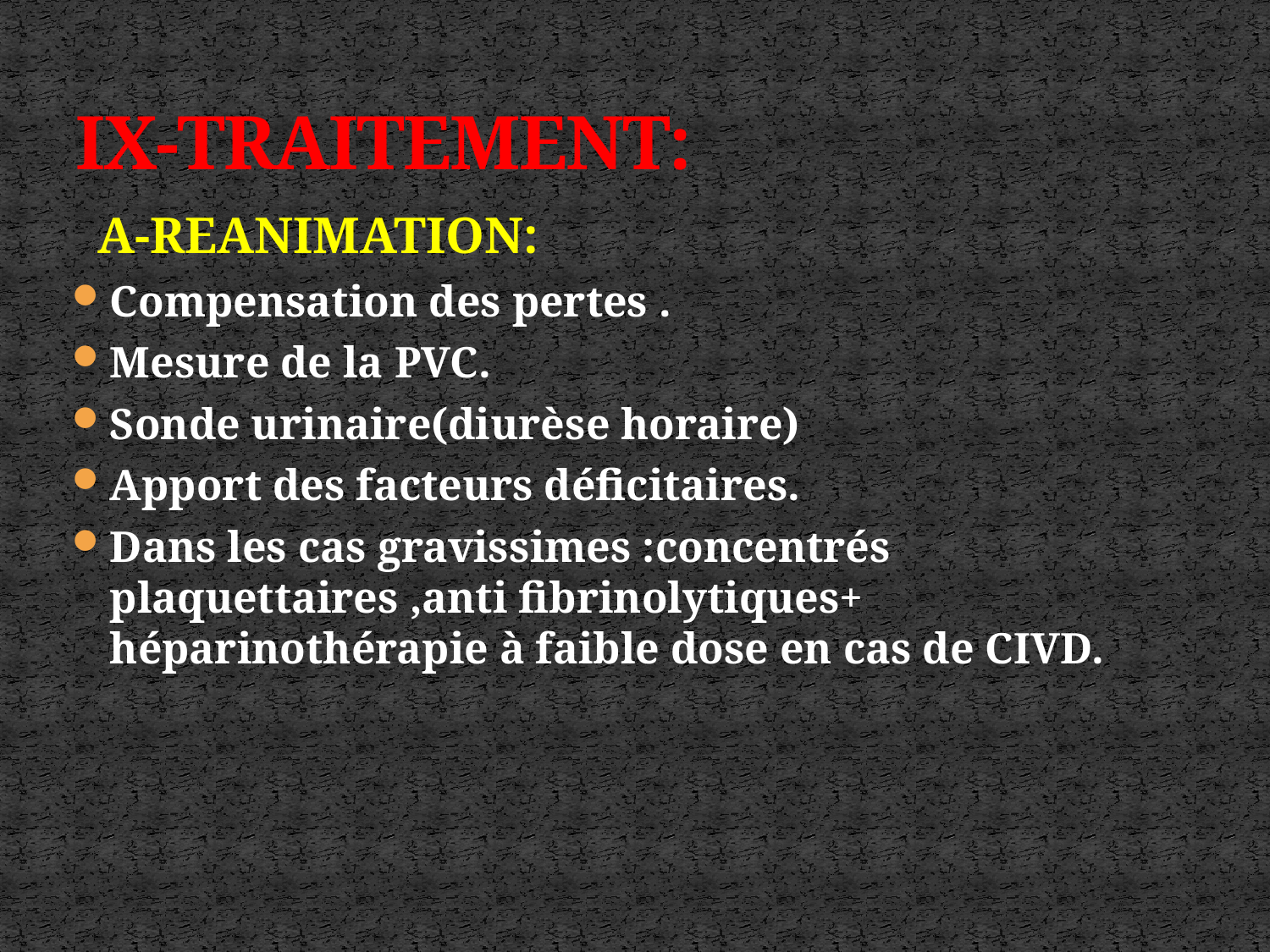

# IX-TRAITEMENT:
  A-REANIMATION:
Compensation des pertes .
Mesure de la PVC.
Sonde urinaire(diurèse horaire)
Apport des facteurs déficitaires.
Dans les cas gravissimes :concentrés plaquettaires ,anti fibrinolytiques+ héparinothérapie à faible dose en cas de CIVD.